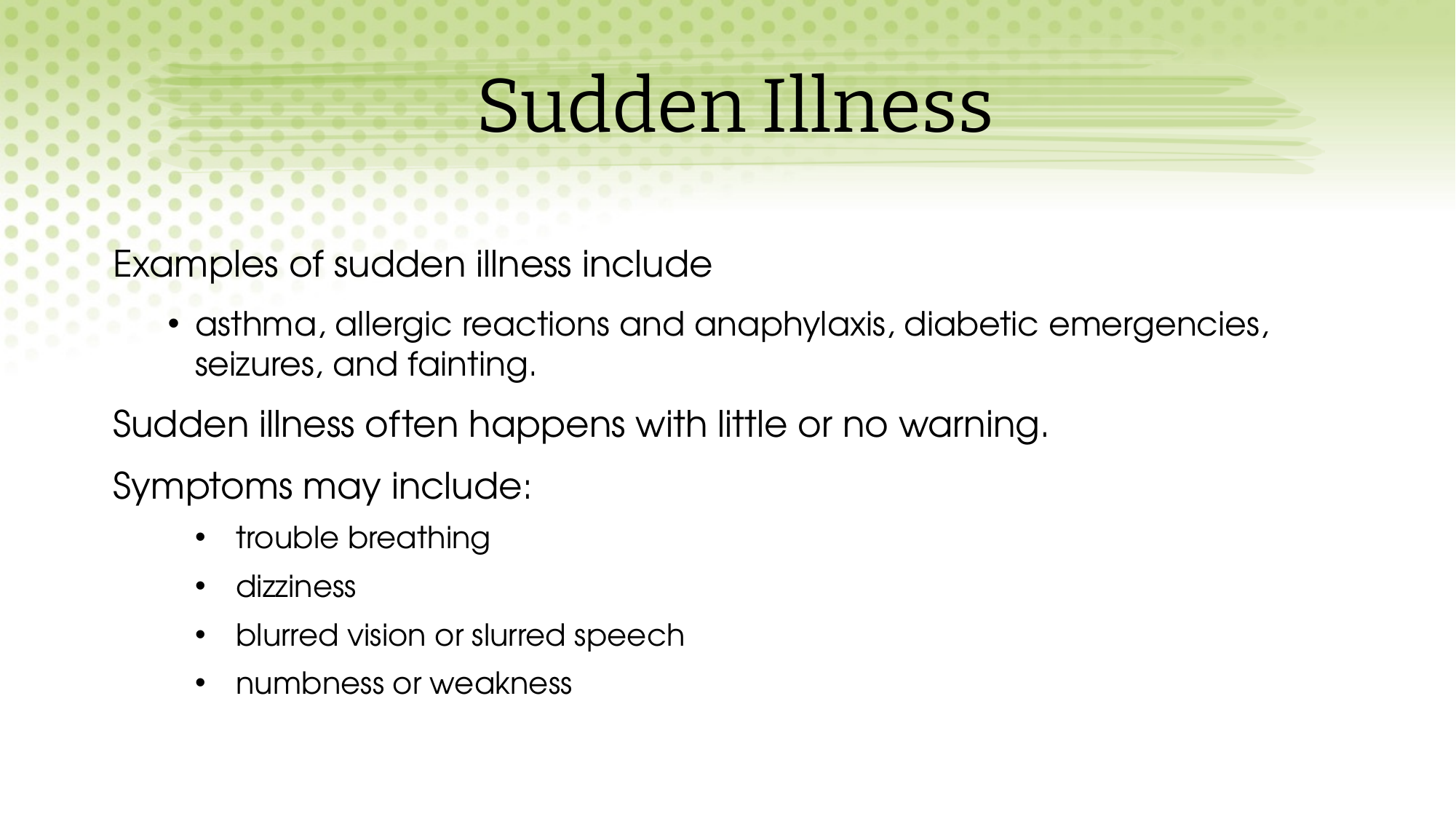

# Sudden Illness
Examples of sudden illness include
asthma, allergic reactions and anaphylaxis, diabetic emergencies, seizures, and fainting.
Sudden illness often happens with little or no warning.
Symptoms may include:
trouble breathing
dizziness
blurred vision or slurred speech
numbness or weakness